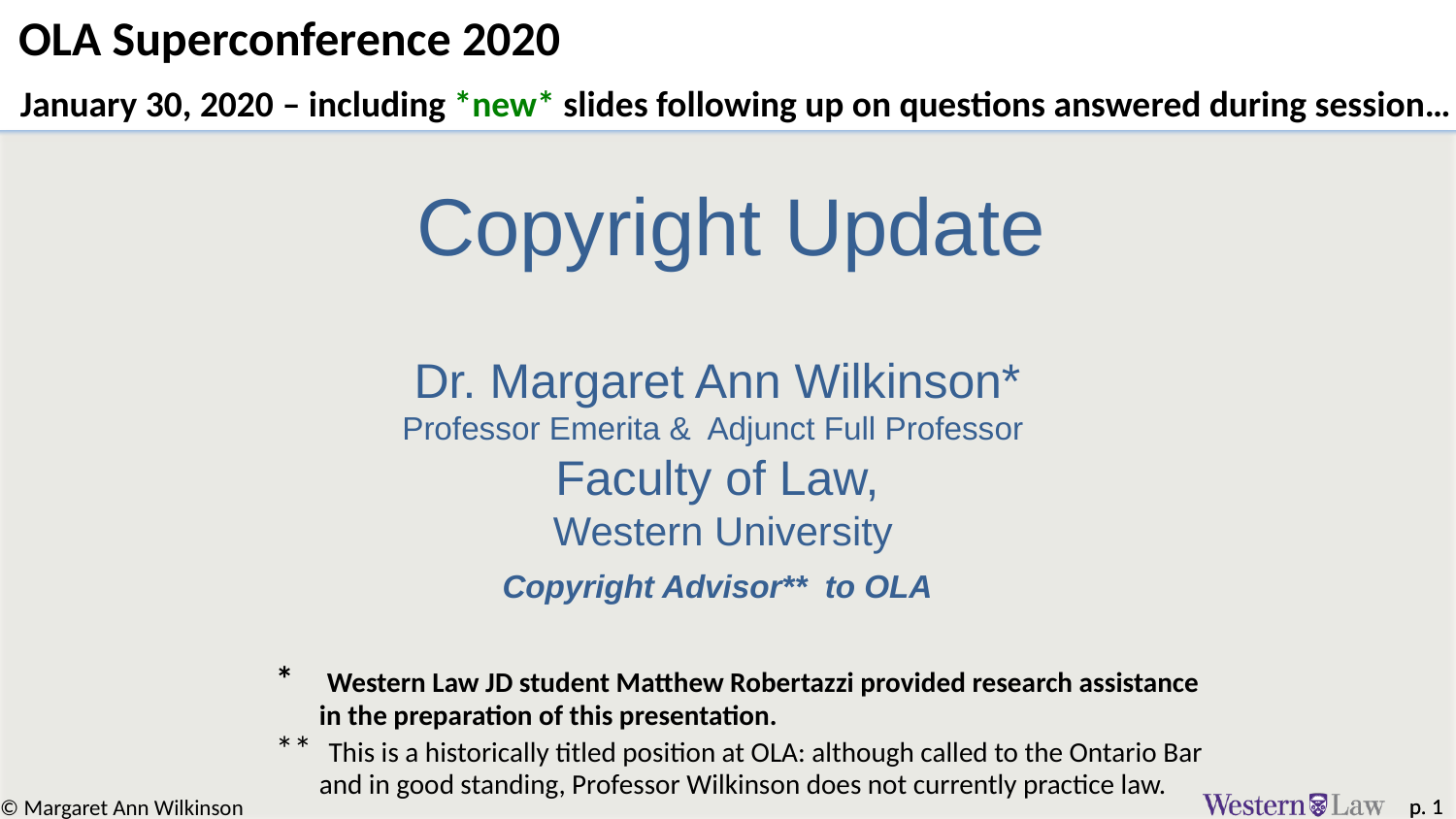

OLA Superconference 2020
January 30, 2020 – including *new* slides following up on questions answered during session…
# Copyright Update
Dr. Margaret Ann Wilkinson*
Professor Emerita &  Adjunct Full Professor
Faculty of Law,
 Western University
Copyright Advisor**  to OLA

*    Western Law JD student Matthew Robertazzi provided research assistance in the preparation of this presentation.
**  This is a historically titled position at OLA: although called to the Ontario Bar and in good standing, Professor Wilkinson does not currently practice law.